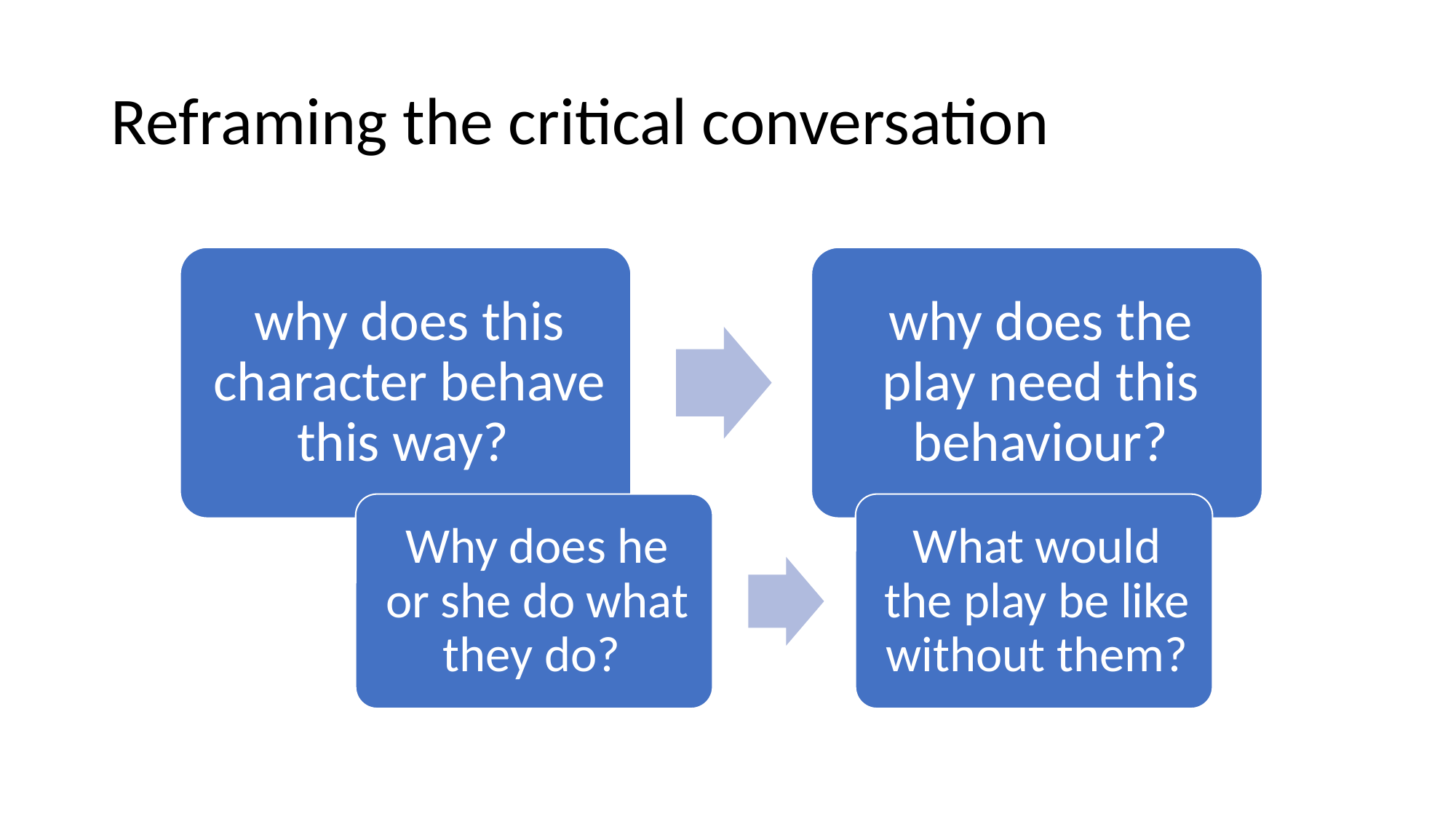

why does this character behave this way?

why does the play need this behaviour?
# Reframing the critical conversation

Why does he or she do what they do?

What would the play be like without them?